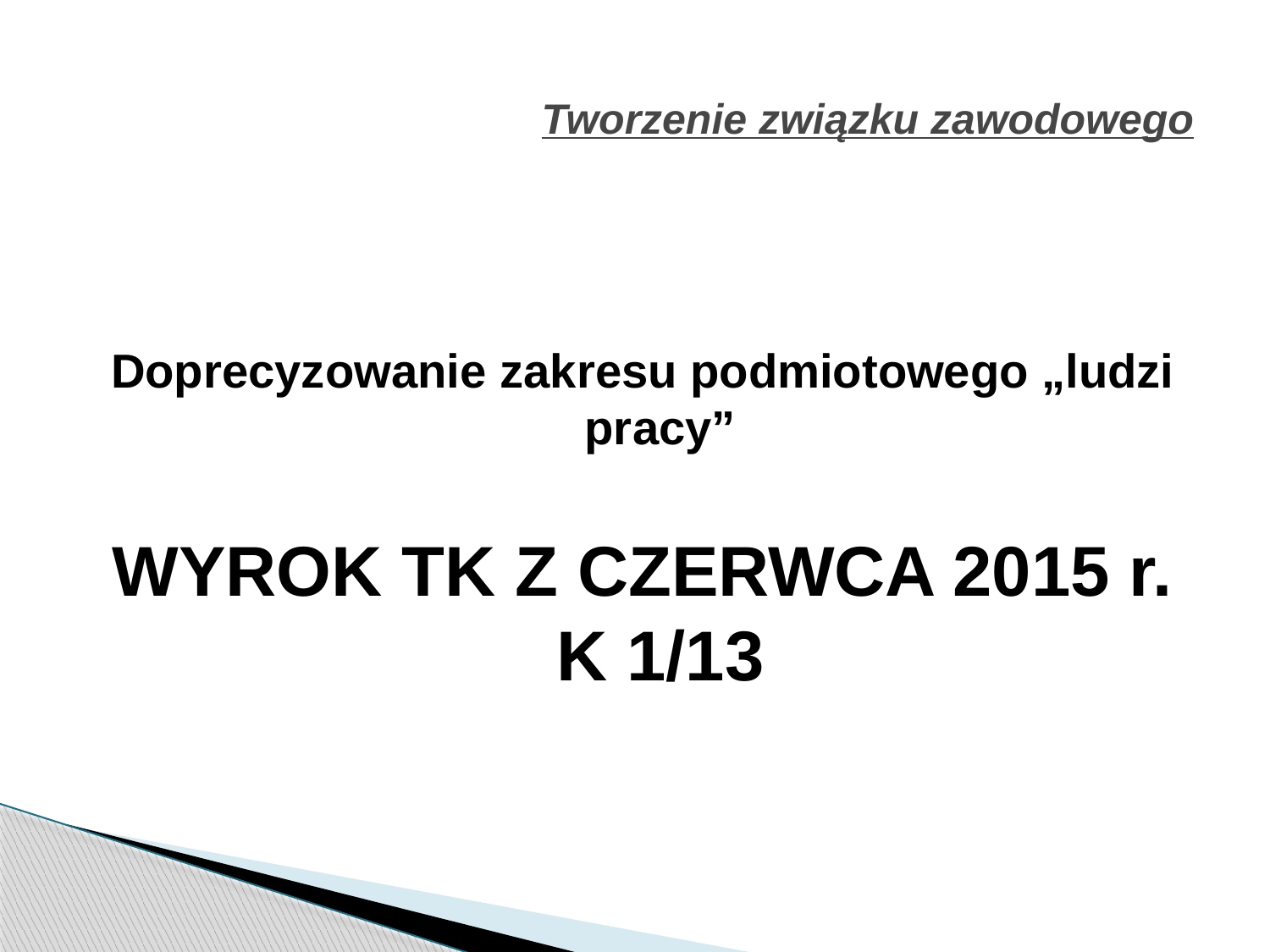

# Tworzenie związku zawodowego

Doprecyzowanie zakresu podmiotowego „ludzi pracy”

WYROK TK Z CZERWCA 2015 r. K 1/13